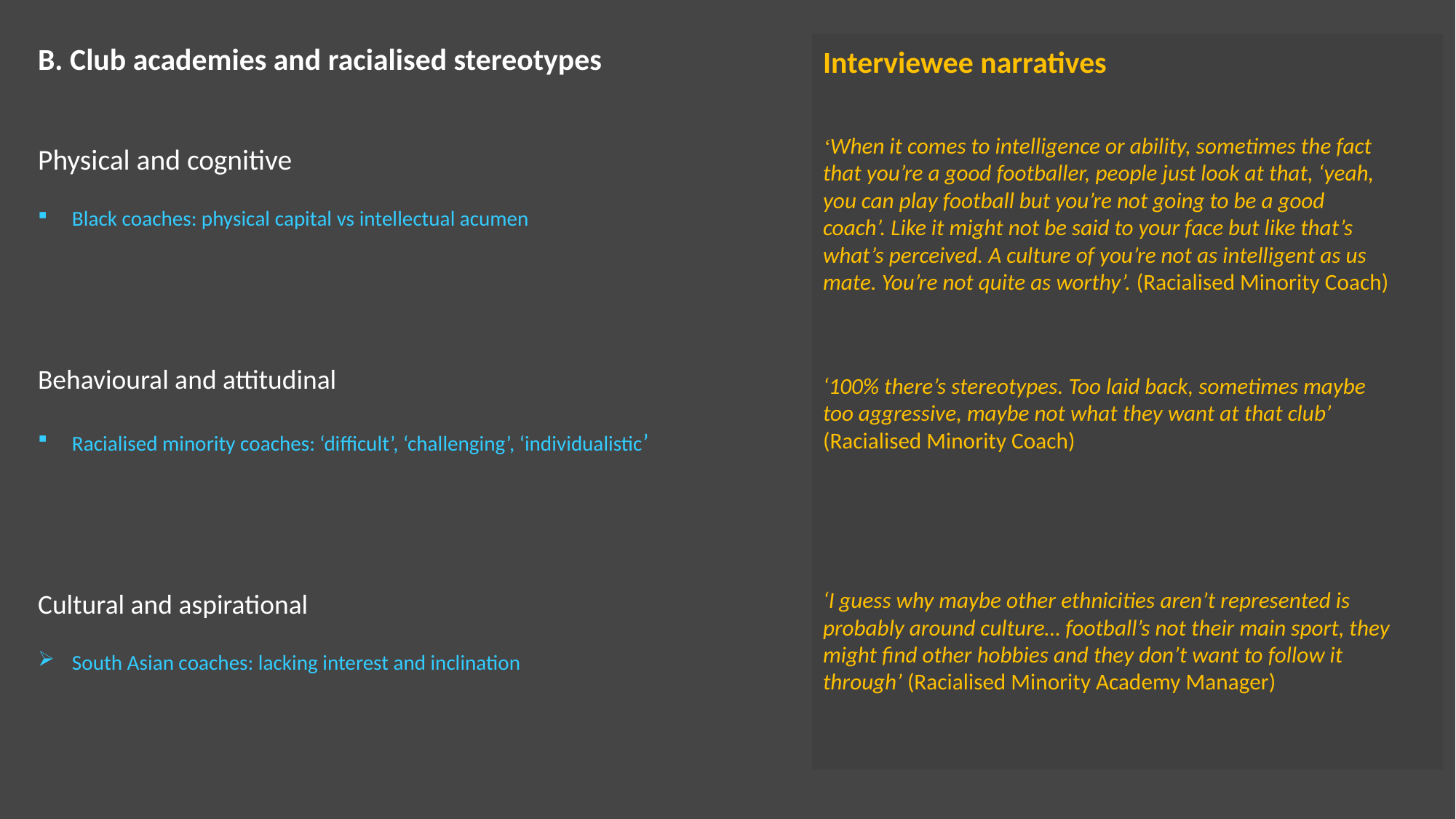

B. Club academies and racialised stereotypes

Physical and cognitive

Black coaches: physical capital vs intellectual acumen

Behavioural and attitudinal

Racialised minority coaches: ‘difficult’, ‘challenging’, ‘individualistic’

Cultural and aspirational

South Asian coaches: lacking interest and inclination

Interviewee narratives

‘When it comes to intelligence or ability, sometimes the fact that you’re a good footballer, people just look at that, ‘yeah, you can play football but you’re not going to be a good coach’. Like it might not be said to your face but like that’s what’s perceived. A culture of you’re not as intelligent as us mate. You’re not quite as worthy’. (Racialised Minority Coach)

‘100% there’s stereotypes. Too laid back, sometimes maybe too aggressive, maybe not what they want at that club’ (Racialised Minority Coach)

‘I guess why maybe other ethnicities aren’t represented is probably around culture… football’s not their main sport, they might find other hobbies and they don’t want to follow it through’ (Racialised Minority Academy Manager)